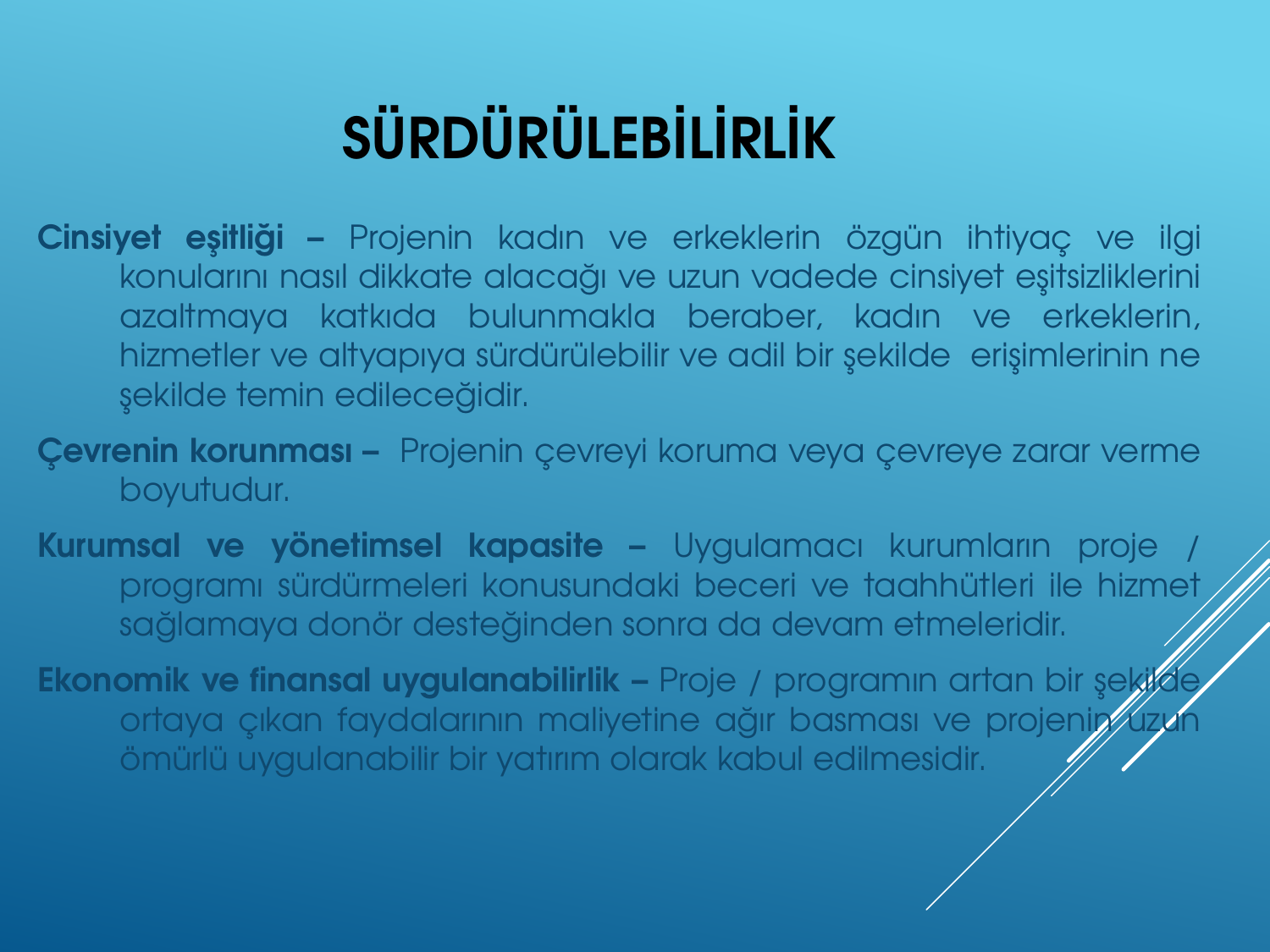

# Sürdürülebilirlik
Cinsiyet eşitliği – Projenin kadın ve erkeklerin özgün ihtiyaç ve ilgi konularını nasıl dikkate alacağı ve uzun vadede cinsiyet eşitsizliklerini azaltmaya katkıda bulunmakla beraber, kadın ve erkeklerin, hizmetler ve altyapıya sürdürülebilir ve adil bir şekilde  erişimlerinin ne şekilde temin edileceğidir.
Çevrenin korunması –  Projenin çevreyi koruma veya çevreye zarar verme boyutudur.
Kurumsal ve yönetimsel kapasite – Uygulamacı kurumların proje / programı sürdürmeleri konusundaki beceri ve taahhütleri ile hizmet sağlamaya donör desteğinden sonra da devam etmeleridir.
Ekonomik ve finansal uygulanabilirlik – Proje / programın artan bir şekilde ortaya çıkan faydalarının maliyetine ağır basması ve projenin uzun ömürlü uygulanabilir bir yatırım olarak kabul edilmesidir.